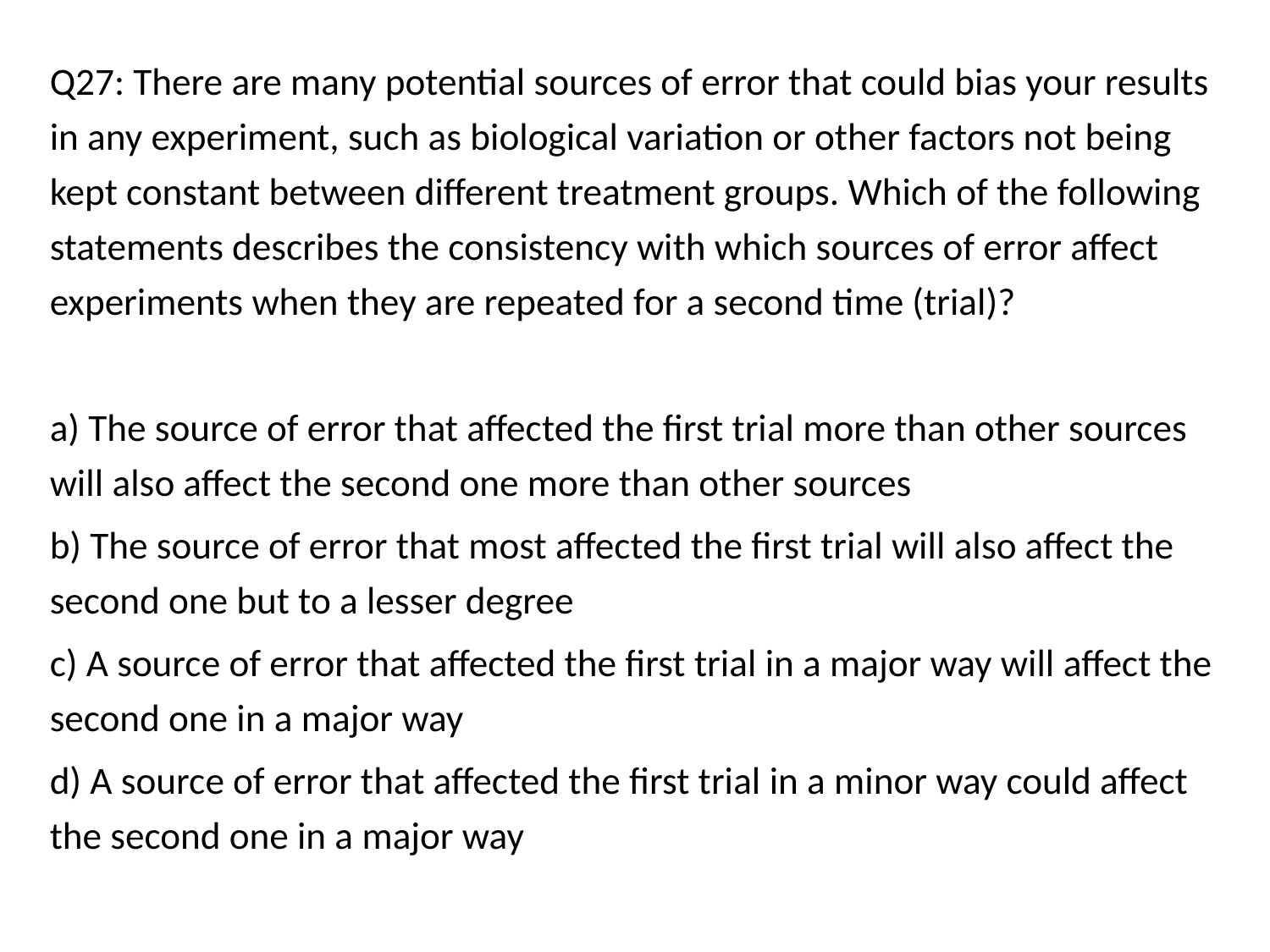

Q27: There are many potential sources of error that could bias your results in any experiment, such as biological variation or other factors not being kept constant between different treatment groups. Which of the following statements describes the consistency with which sources of error affect experiments when they are repeated for a second time (trial)?

a) The source of error that affected the first trial more than other sources will also affect the second one more than other sources
b) The source of error that most affected the first trial will also affect the second one but to a lesser degree
c) A source of error that affected the first trial in a major way will affect the second one in a major way
d) A source of error that affected the first trial in a minor way could affect the second one in a major way